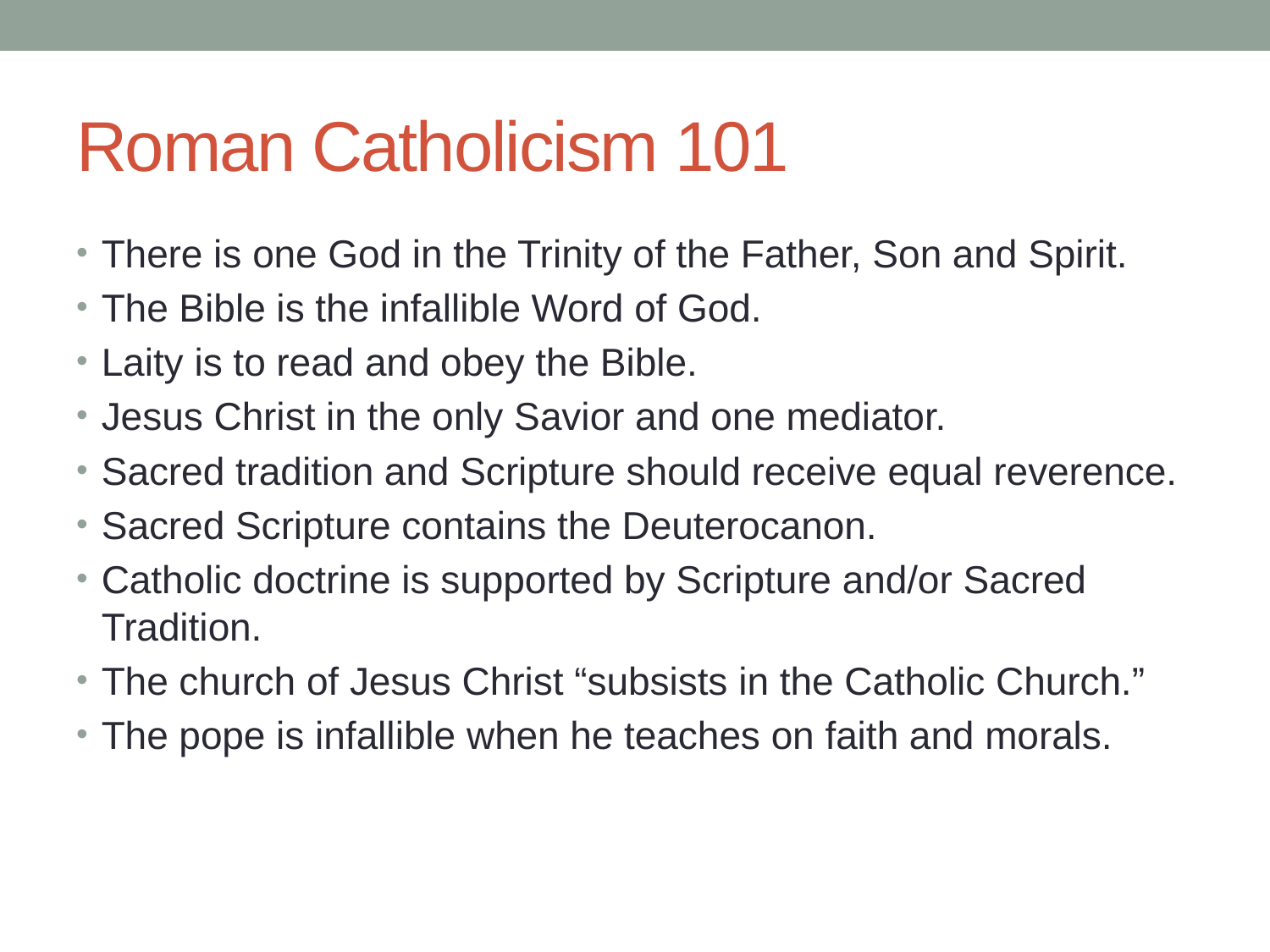

# Roman Catholicism 101
There is one God in the Trinity of the Father, Son and Spirit.
The Bible is the infallible Word of God.
Laity is to read and obey the Bible.
Jesus Christ in the only Savior and one mediator.
Sacred tradition and Scripture should receive equal reverence.
Sacred Scripture contains the Deuterocanon.
Catholic doctrine is supported by Scripture and/or Sacred Tradition.
The church of Jesus Christ “subsists in the Catholic Church.”
The pope is infallible when he teaches on faith and morals.